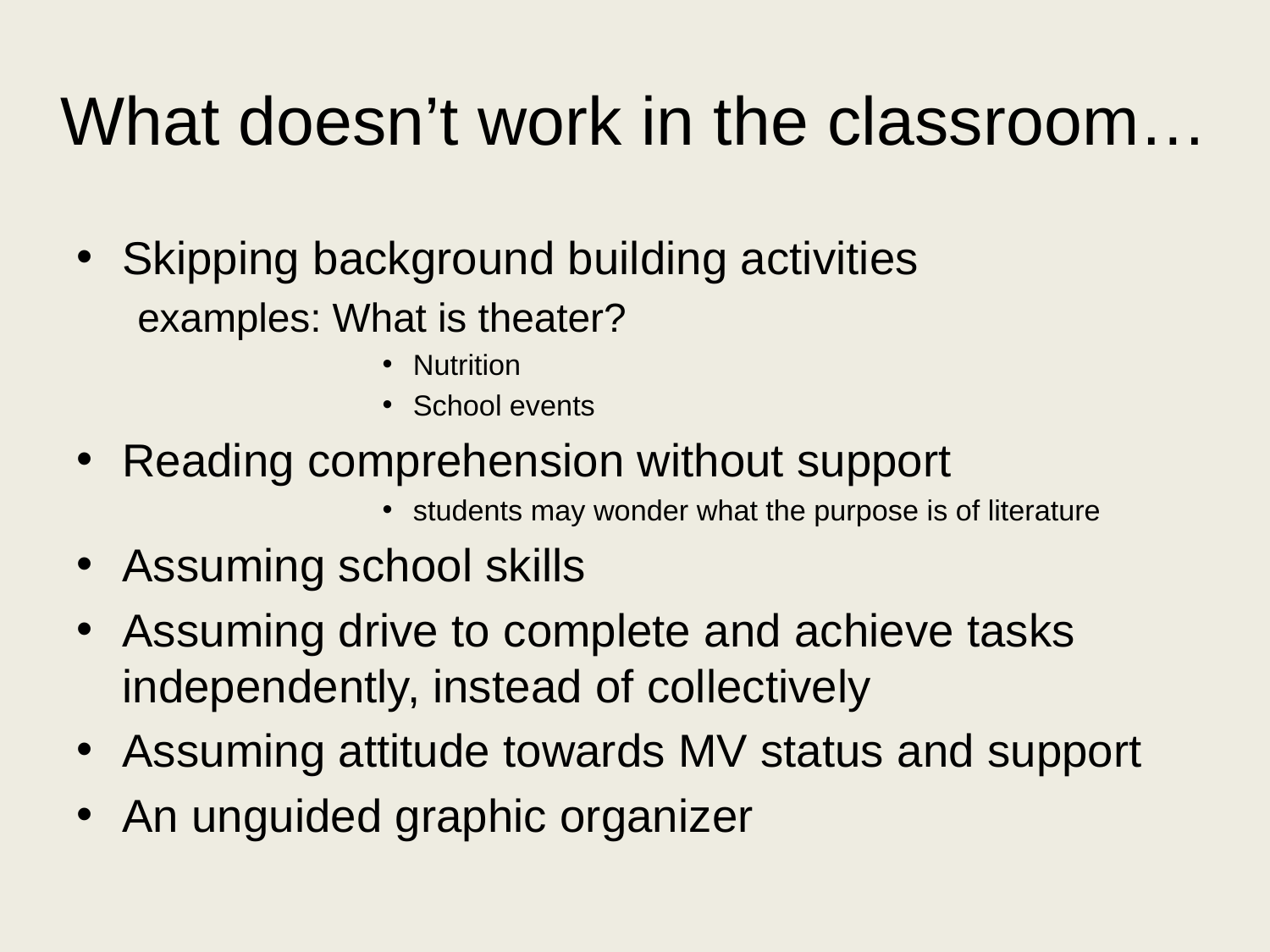

# What doesn’t work in the classroom…
Skipping background building activities
examples: What is theater?
Nutrition
School events
Reading comprehension without support
students may wonder what the purpose is of literature
Assuming school skills
Assuming drive to complete and achieve tasks independently, instead of collectively
Assuming attitude towards MV status and support
An unguided graphic organizer